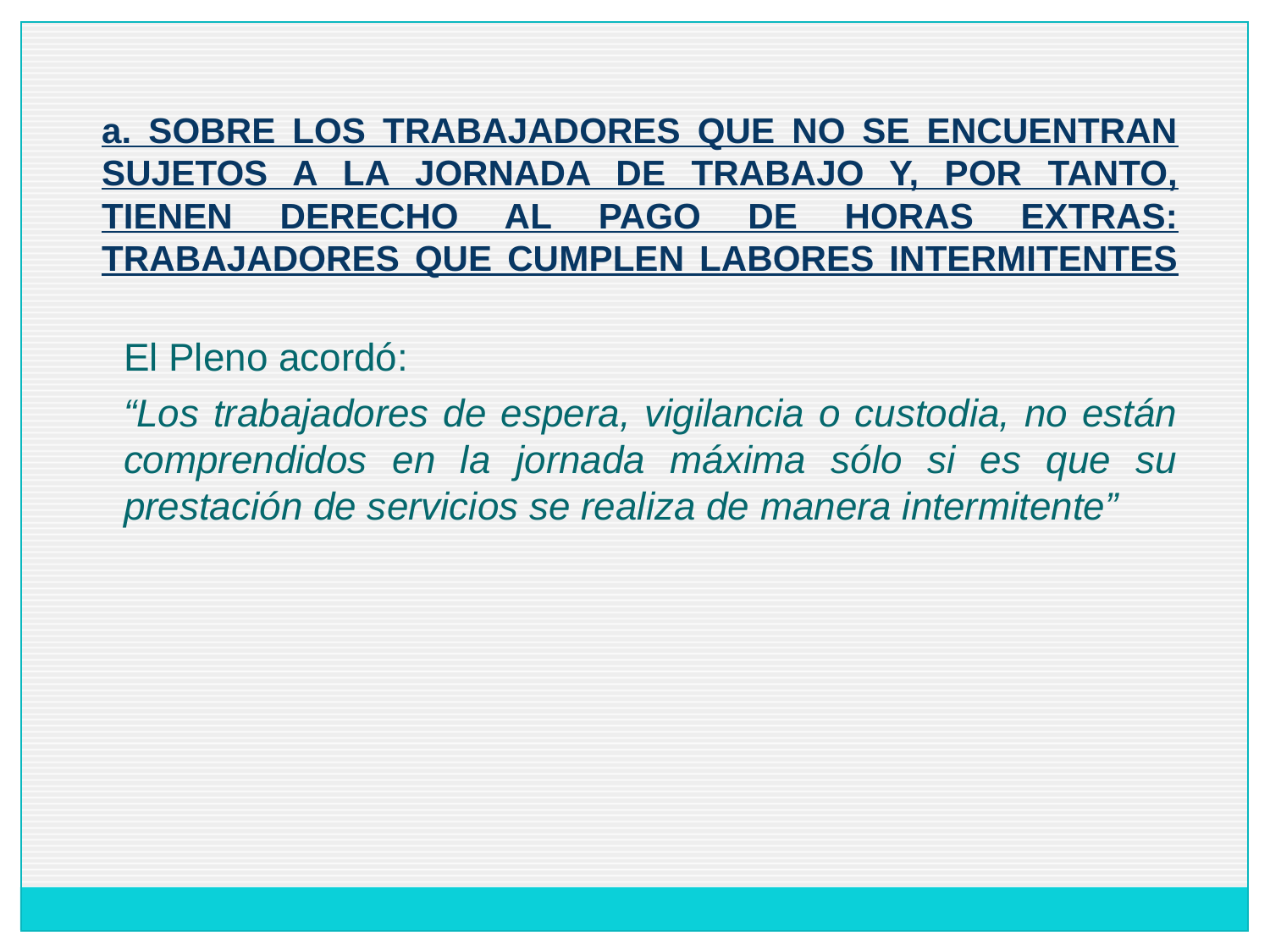

a. SOBRE LOS TRABAJADORES QUE NO SE ENCUENTRAN SUJETOS A LA JORNADA DE TRABAJO Y, POR TANTO, TIENEN DERECHO AL PAGO DE HORAS EXTRAS: TRABAJADORES QUE CUMPLEN LABORES INTERMITENTES
	El Pleno acordó:
	“Los trabajadores de espera, vigilancia o custodia, no están comprendidos en la jornada máxima sólo si es que su prestación de servicios se realiza de manera intermitente”